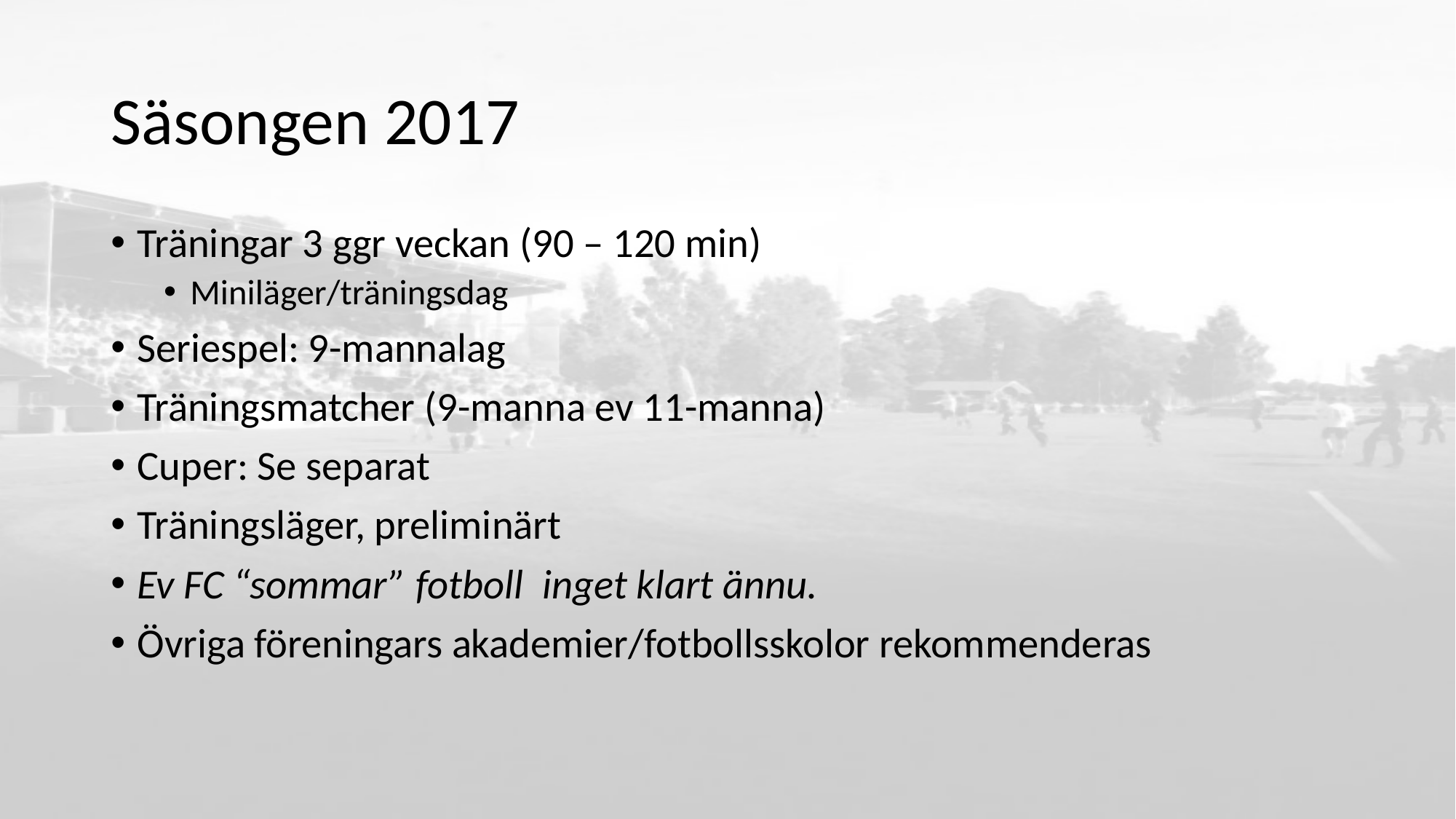

# Säsongen 2017

Träningar 3 ggr veckan (90 – 120 min)
Miniläger/träningsdag
Seriespel: 9-mannalag
Träningsmatcher (9-manna ev 11-manna)
Cuper: Se separat
Träningsläger, preliminärt
Ev FC “sommar” fotboll  inget klart ännu.
Övriga föreningars akademier/fotbollsskolor rekommenderas